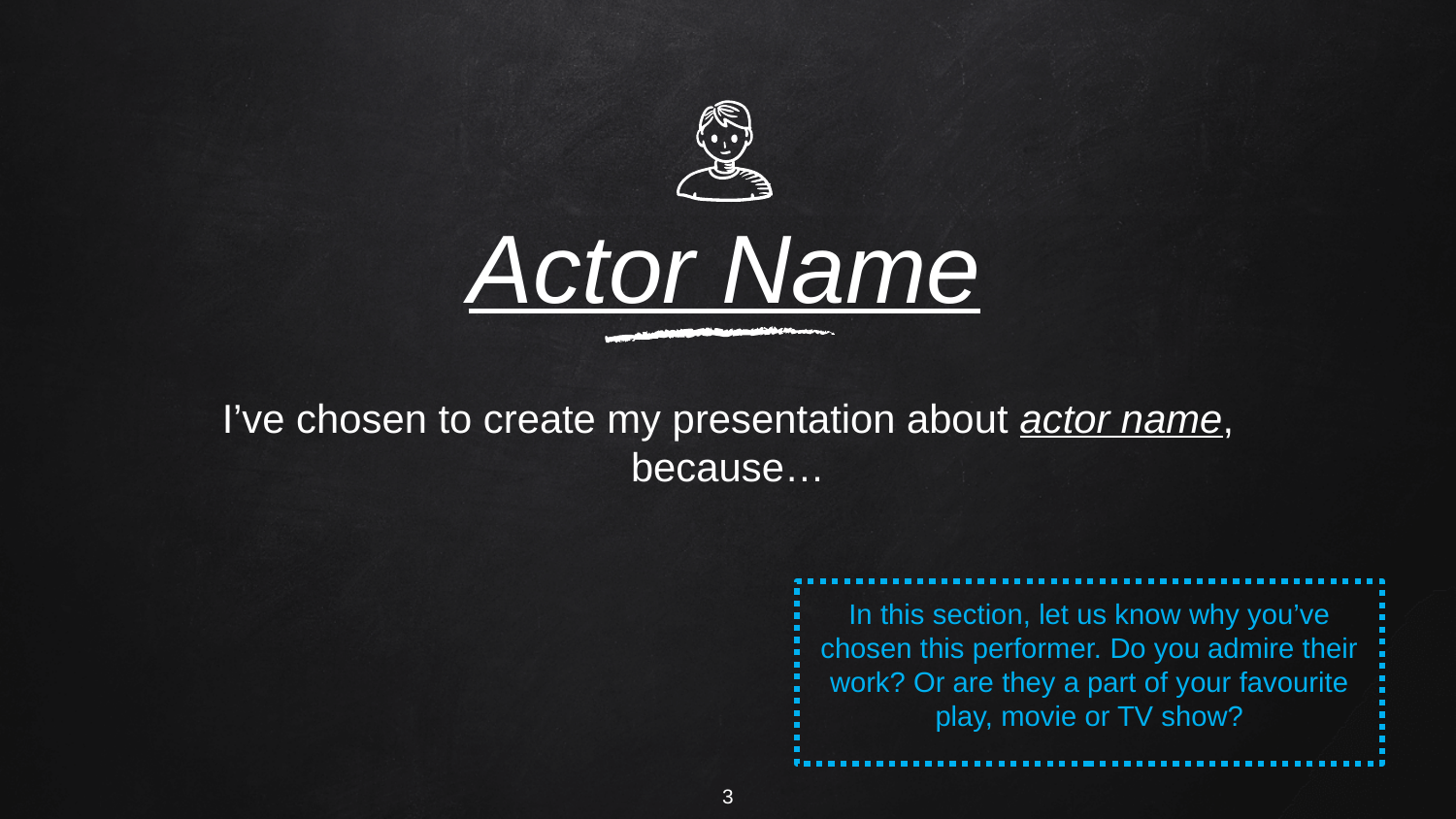

Actor Name

I’ve chosen to create my presentation about actor name, because…
In this section, let us know why you’ve chosen this performer. Do you admire their work? Or are they a part of your favourite play, movie or TV show?
3